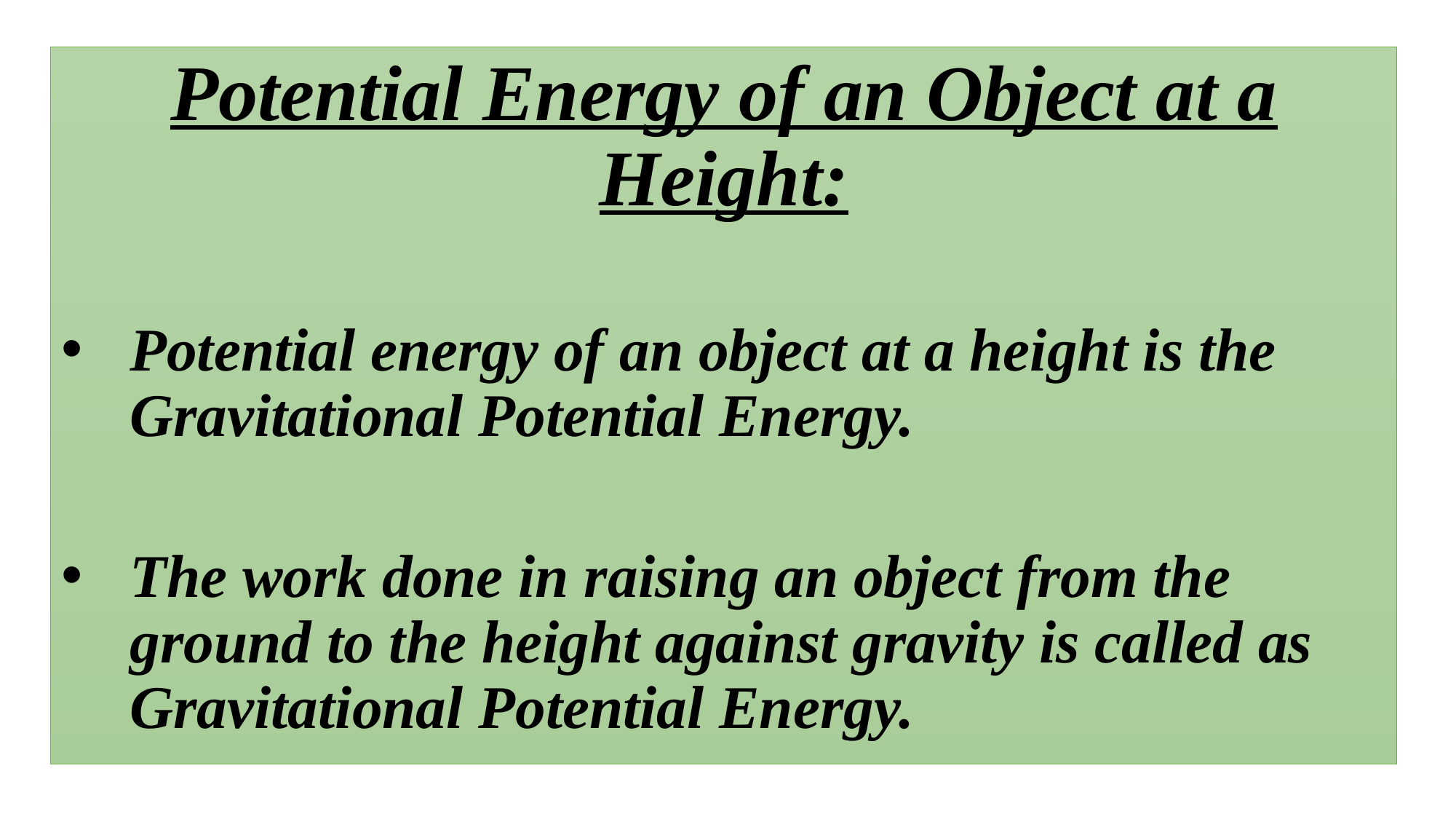

Potential Energy of an Object at a Height:

Potential energy of an object at a height is the Gravitational Potential Energy.

The work done in raising an object from the ground to the height against gravity is called as Gravitational Potential Energy.